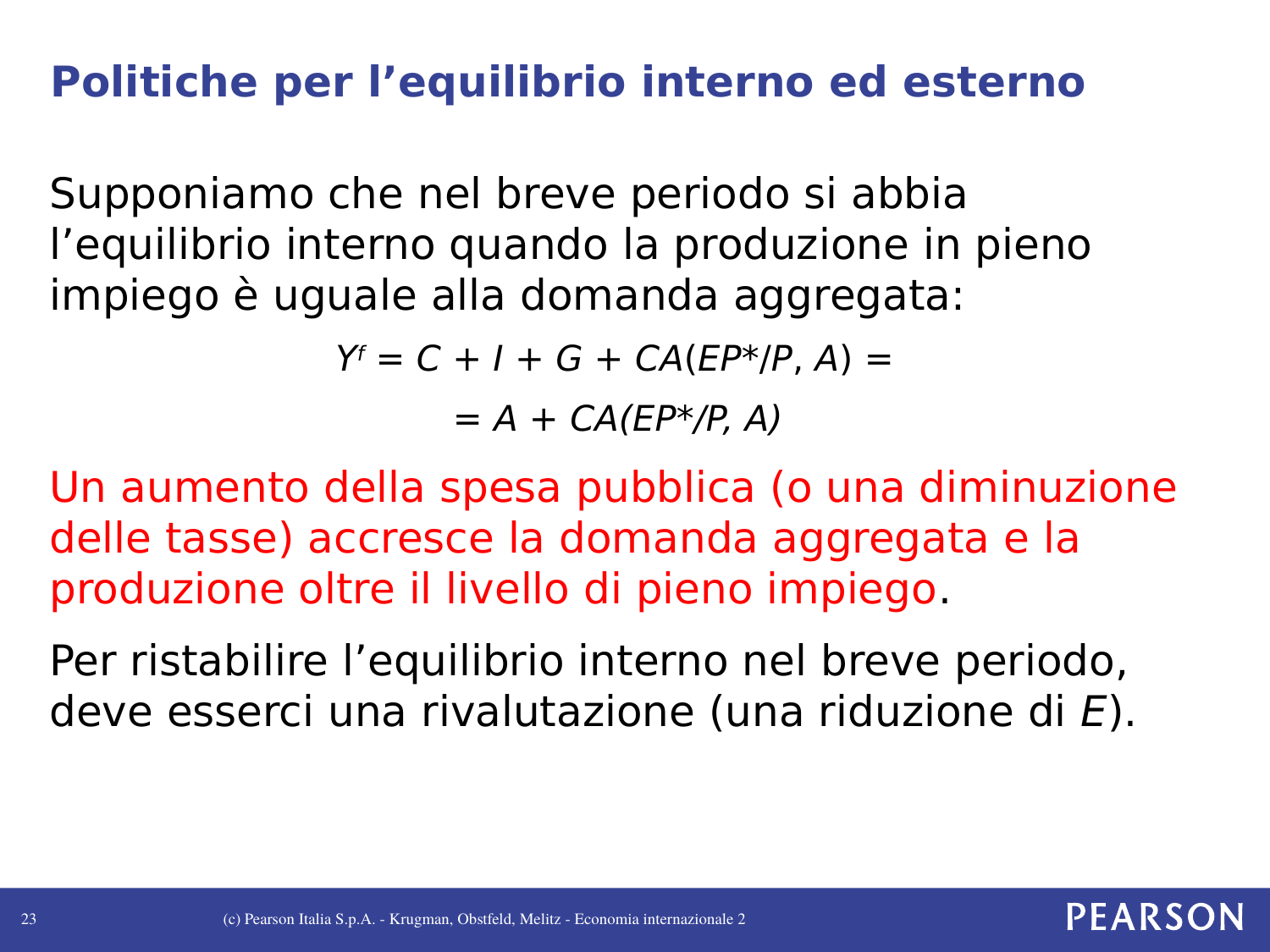

# Politiche per l’equilibrio interno ed esterno
Supponiamo che nel breve periodo si abbia l’equilibrio interno quando la produzione in pieno impiego è uguale alla domanda aggregata:
Yf = C + I + G + CA(EP*/P, A) =
 			  = A + CA(EP*/P, A)
Un aumento della spesa pubblica (o una diminuzione delle tasse) accresce la domanda aggregata e la produzione oltre il livello di pieno impiego.
Per ristabilire l’equilibrio interno nel breve periodo, deve esserci una rivalutazione (una riduzione di E).
23
(c) Pearson Italia S.p.A. - Krugman, Obstfeld, Melitz - Economia internazionale 2